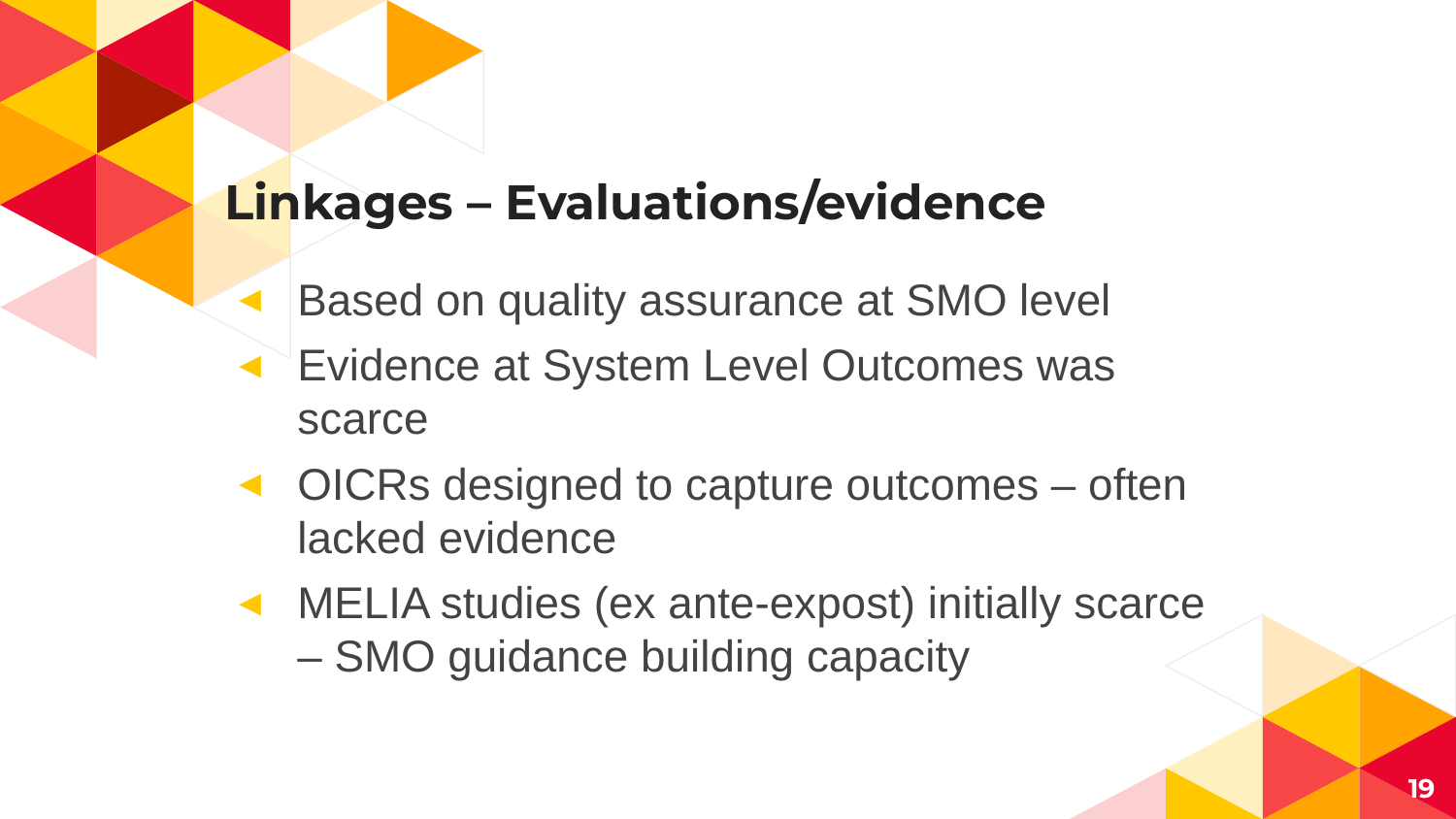

# Linkages – Evaluations/evidence
Based on quality assurance at SMO level
Evidence at System Level Outcomes was scarce
OICRs designed to capture outcomes – often lacked evidence
MELIA studies (ex ante-expost) initially scarce – SMO guidance building capacity

19